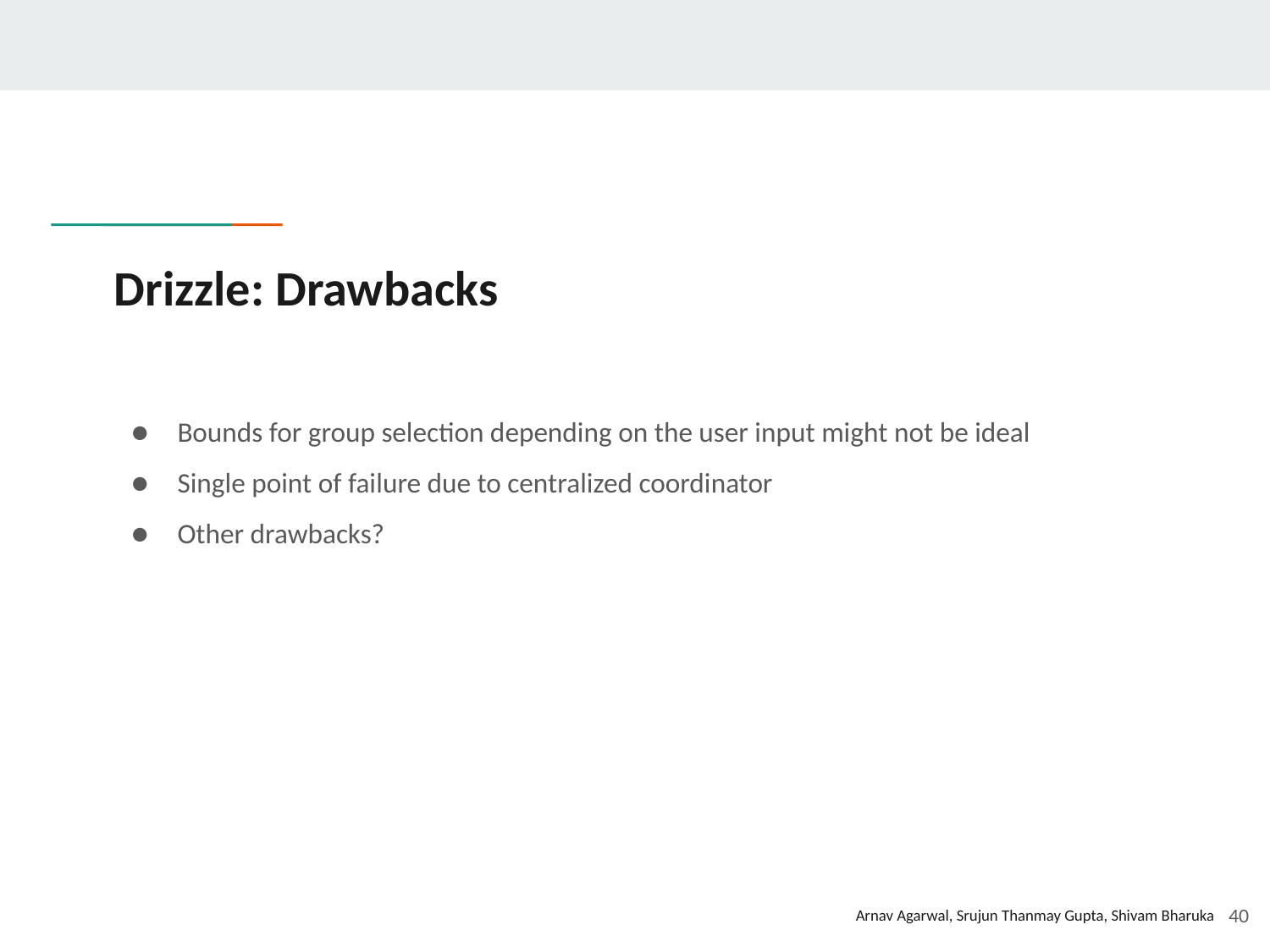

# Drizzle: Drawbacks
Bounds for group selection depending on the user input might not be ideal
Single point of failure due to centralized coordinator
Other drawbacks?
40